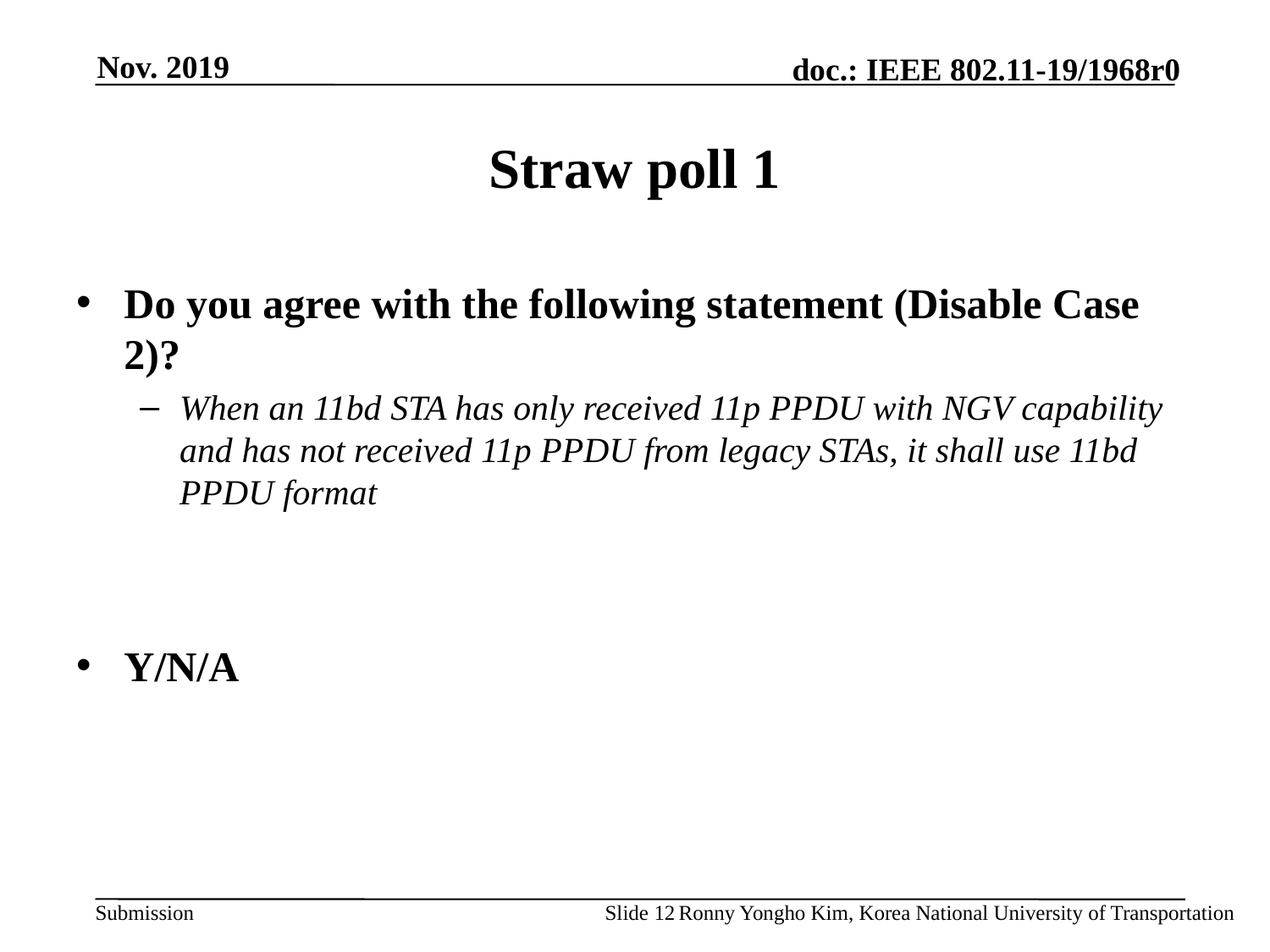

# Straw poll 1
Do you agree with the following statement (Disable Case 2)?
When an 11bd STA has only received 11p PPDU with NGV capability and has not received 11p PPDU from legacy STAs, it shall use 11bd PPDU format

Y/N/A